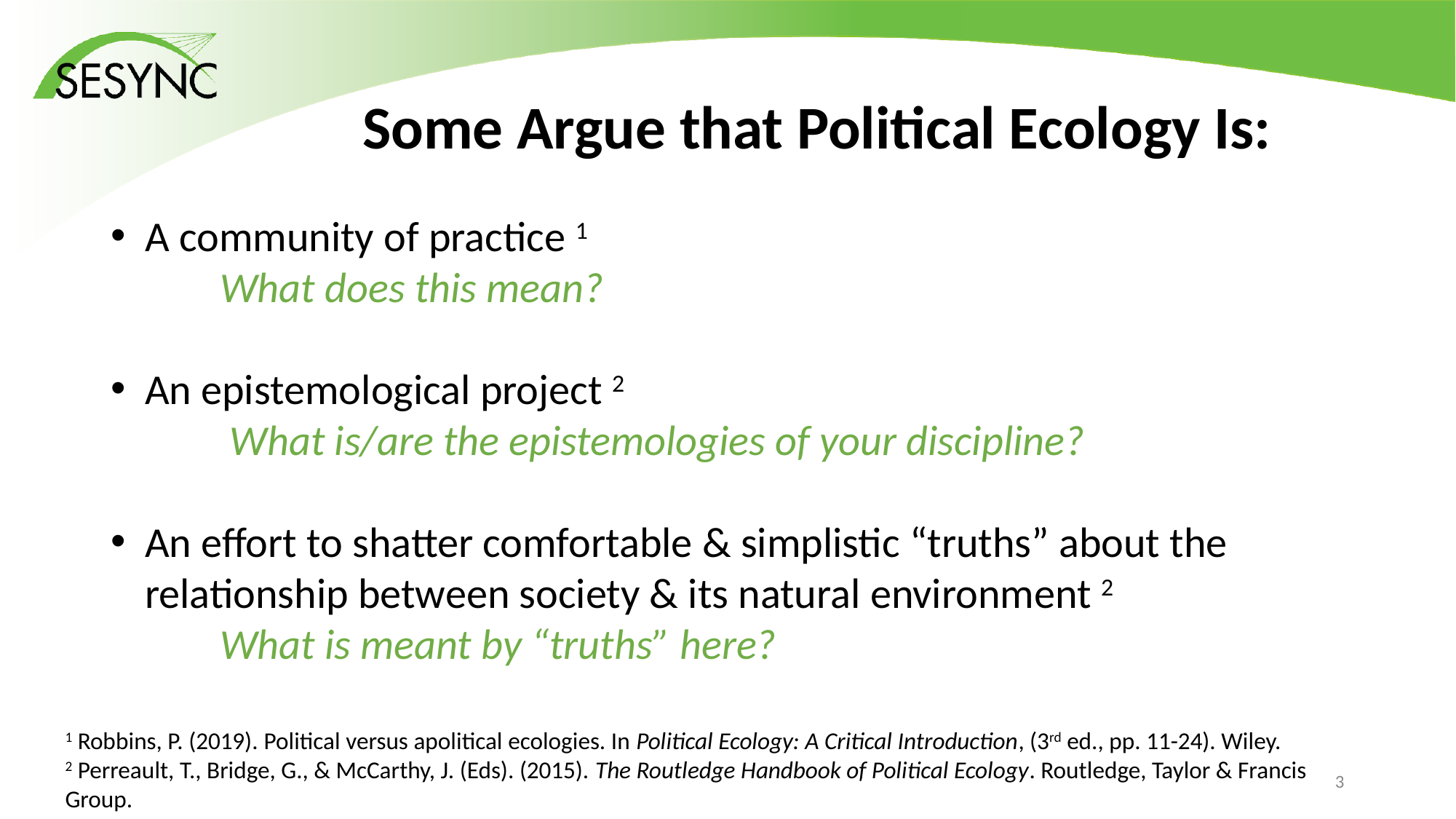

# Some Argue that Political Ecology Is:
A community of practice 1
	What does this mean?
An epistemological project 2
	 What is/are the epistemologies of your discipline?
An effort to shatter comfortable & simplistic “truths” about the relationship between society & its natural environment 2
	What is meant by “truths” here?
1 Robbins, P. (2019). Political versus apolitical ecologies. In Political Ecology: A Critical Introduction, (3rd ed., pp. 11-24). Wiley.
2 Perreault, T., Bridge, G., & McCarthy, J. (Eds). (2015). The Routledge Handbook of Political Ecology. Routledge, Taylor & Francis Group.
3